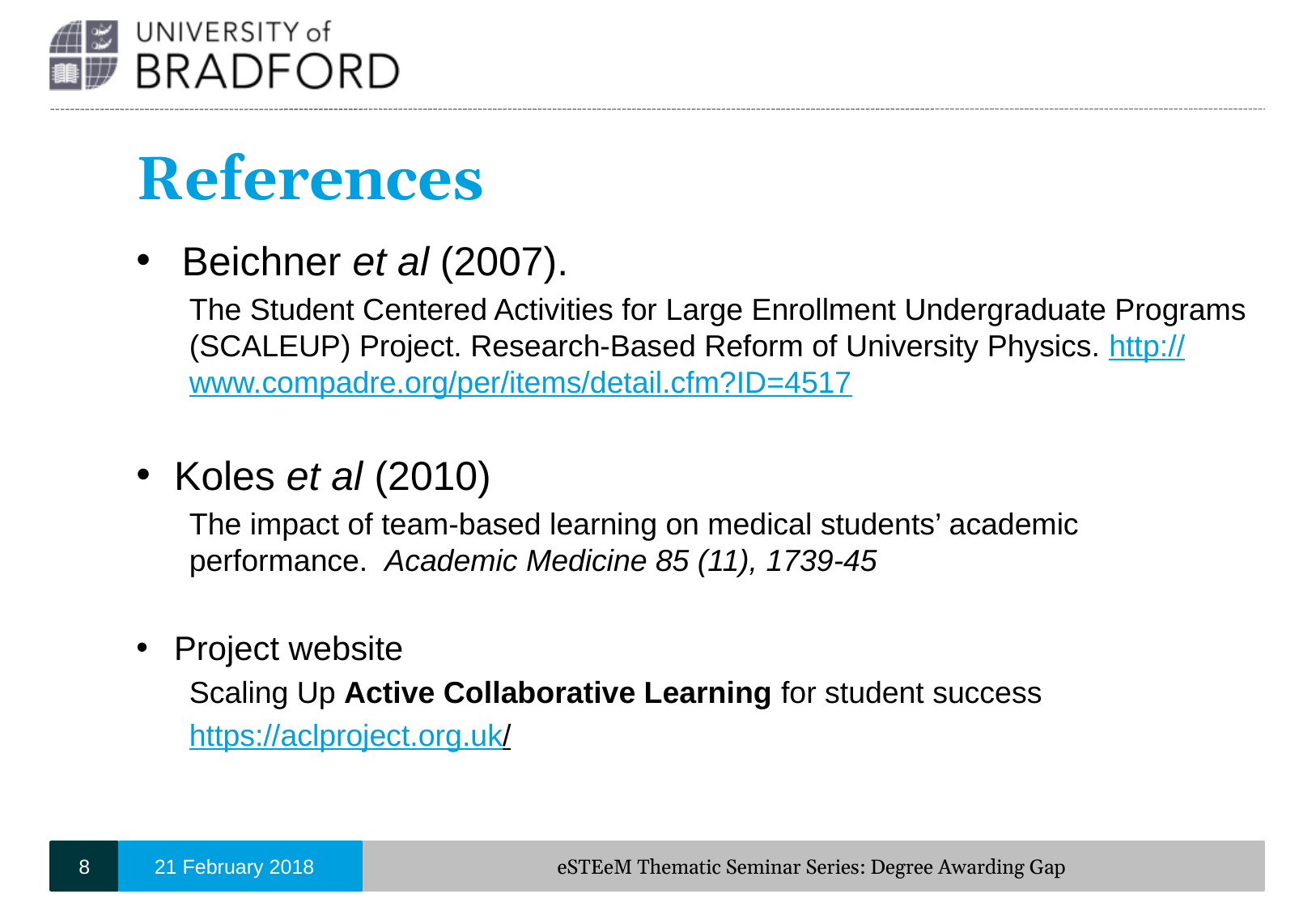

# References
Beichner et al (2007).
The Student Centered Activities for Large Enrollment Undergraduate Programs (SCALEUP) Project. Research-Based Reform of University Physics. http://www.compadre.org/per/items/detail.cfm?ID=4517

Koles et al (2010)
The impact of team-based learning on medical students’ academic performance.  Academic Medicine 85 (11), 1739-45

Project website
Scaling Up Active Collaborative Learning for student success
https://aclproject.org.uk/

8
21 February 2018
eSTEeM Thematic Seminar Series: Degree Awarding Gap